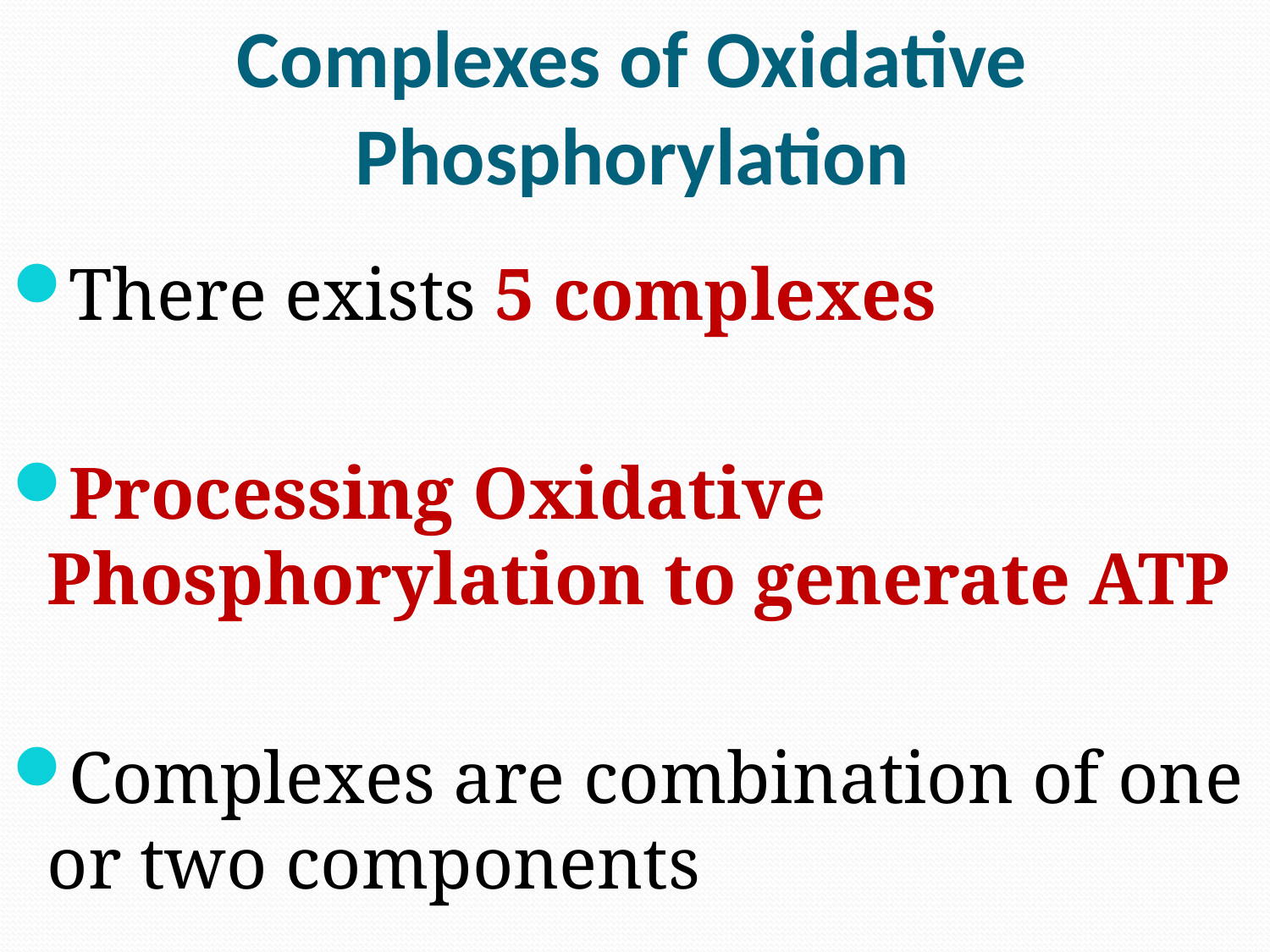

# Complexes of Oxidative Phosphorylation
There exists 5 complexes

Processing Oxidative Phosphorylation to generate ATP

Complexes are combination of one or two components